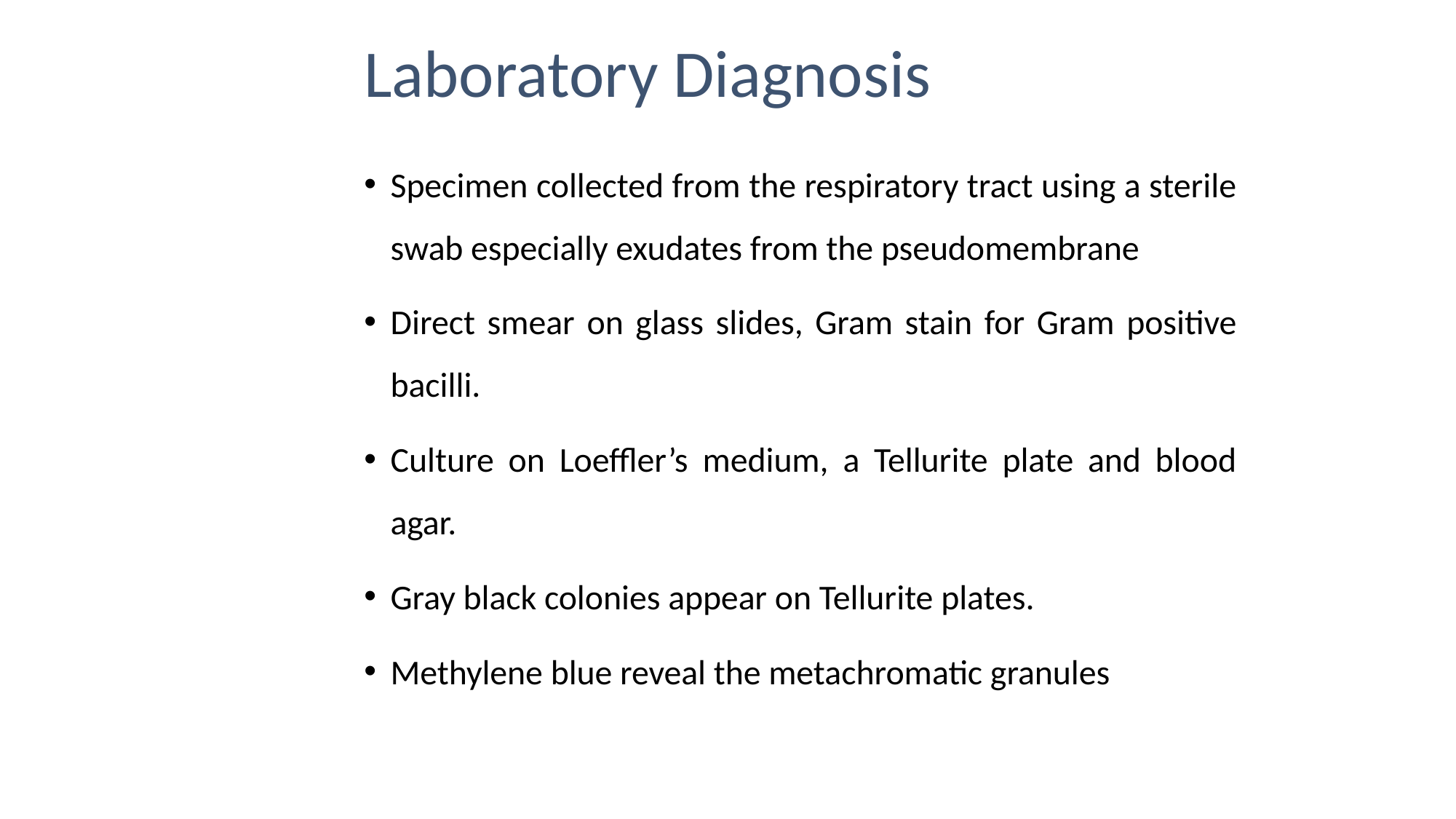

# Laboratory Diagnosis
Specimen collected from the respiratory tract using a sterile swab especially exudates from the pseudomembrane
Direct smear on glass slides, Gram stain for Gram positive bacilli.
Culture on Loeffler’s medium, a Tellurite plate and blood agar.
Gray black colonies appear on Tellurite plates.
Methylene blue reveal the metachromatic granules